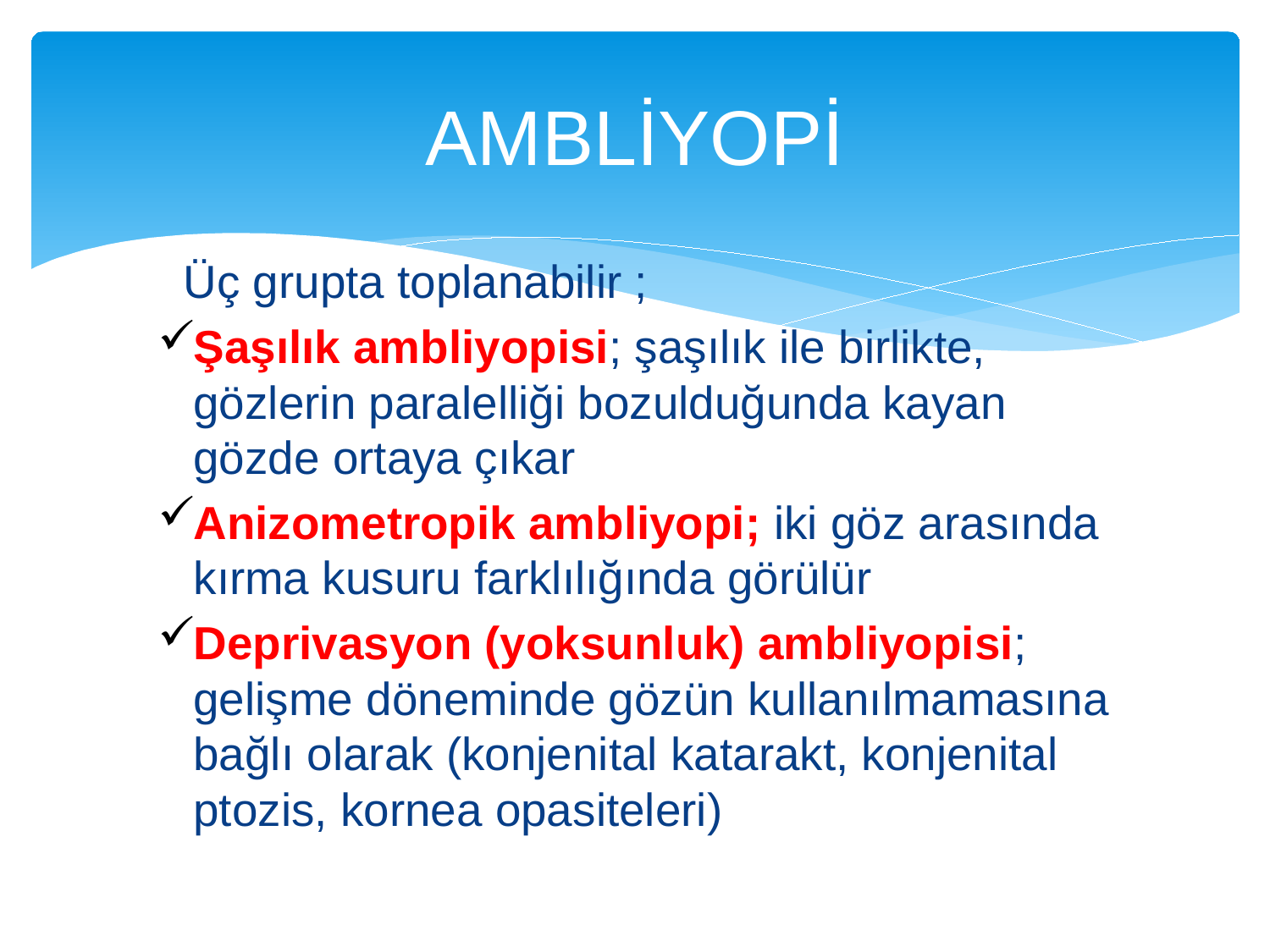

# AMBLİYOPİ
  Üç grupta toplanabilir ;
Şaşılık ambliyopisi; şaşılık ile birlikte, gözlerin paralelliği bozulduğunda kayan gözde ortaya çıkar
Anizometropik ambliyopi; iki göz arasında kırma kusuru farklılığında görülür
Deprivasyon (yoksunluk) ambliyopisi; gelişme döneminde gözün kullanılmamasına bağlı olarak (konjenital katarakt, konjenital  ptozis, kornea opasiteleri)